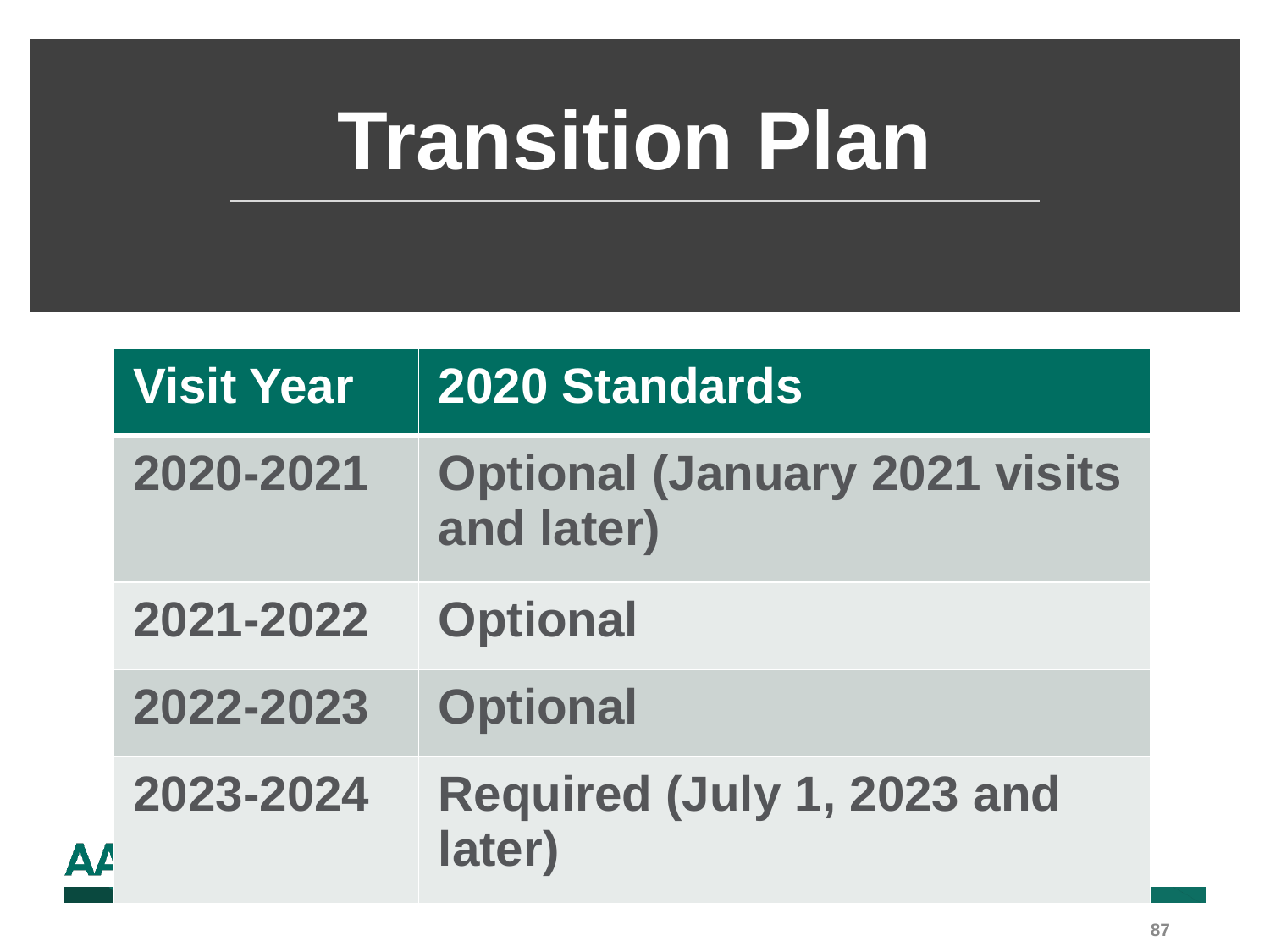

# Transition Plan
| Visit Year | 2020 Standards |
| --- | --- |
| 2020-2021 | Optional (January 2021 visits and later) |
| 2021-2022 | Optional |
| 2022-2023 | Optional |
| 2023-2024 | Required (July 1, 2023 and later) |
87